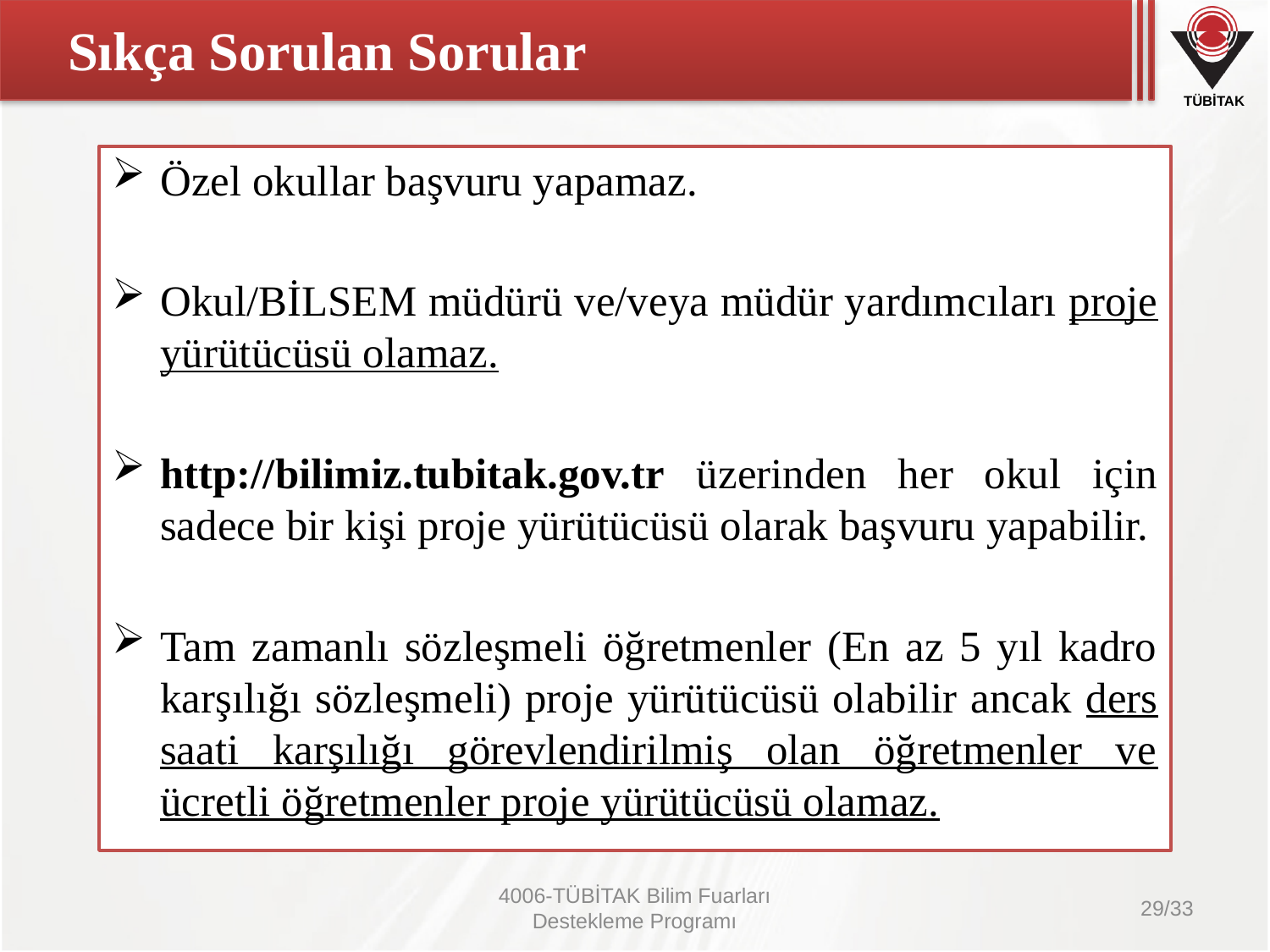

# Sıkça Sorulan Sorular
Özel okullar başvuru yapamaz.

Okul/BİLSEM müdürü ve/veya müdür yardımcıları proje yürütücüsü olamaz.

http://bilimiz.tubitak.gov.tr üzerinden her okul için sadece bir kişi proje yürütücüsü olarak başvuru yapabilir.

Tam zamanlı sözleşmeli öğretmenler (En az 5 yıl kadro karşılığı sözleşmeli) proje yürütücüsü olabilir ancak ders saati karşılığı görevlendirilmiş olan öğretmenler ve ücretli öğretmenler proje yürütücüsü olamaz.

4006-TÜBİTAK Bilim Fuarları Destekleme Programı
29/33